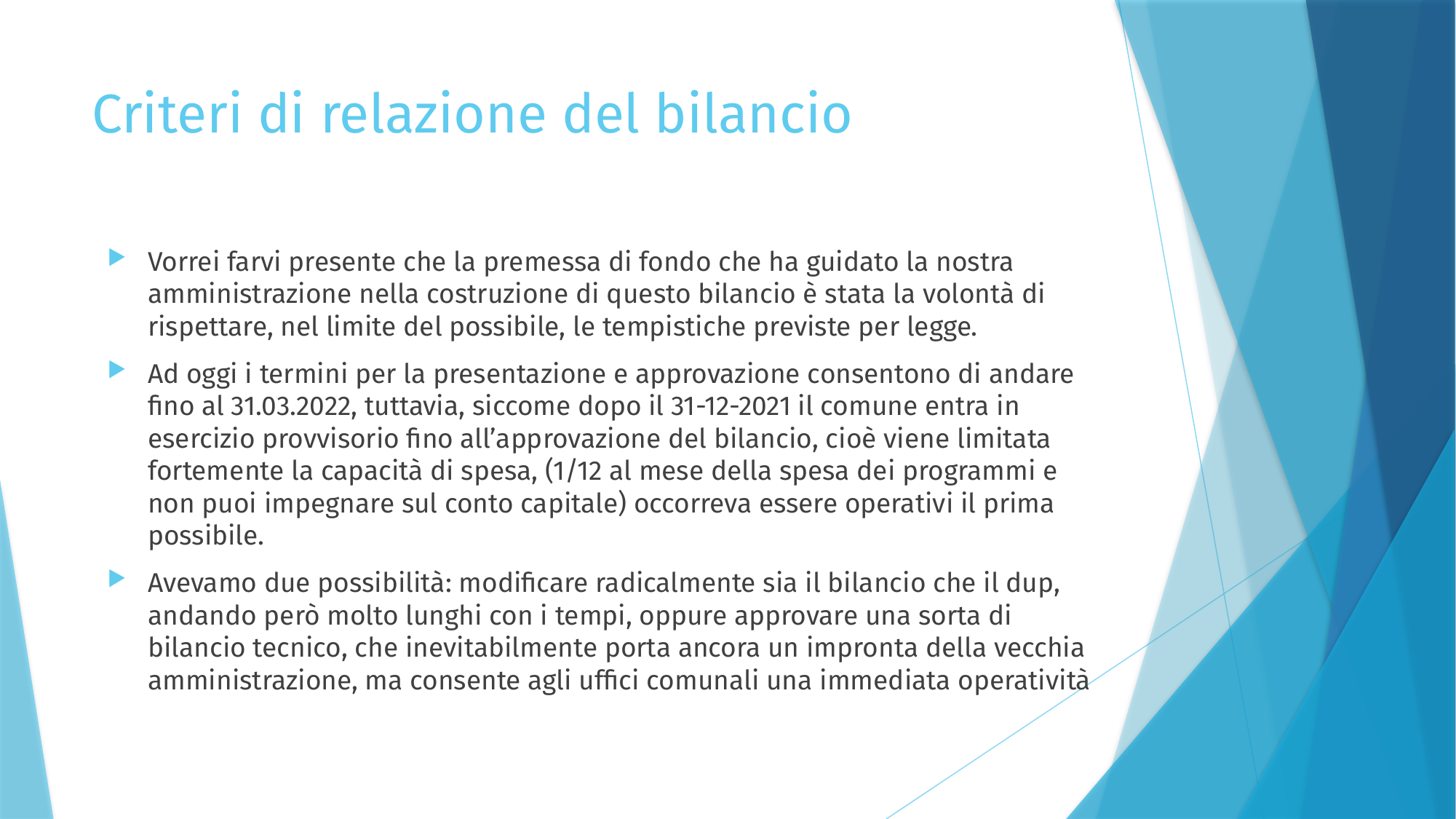

# Criteri di relazione del bilancio
Vorrei farvi presente che la premessa di fondo che ha guidato la nostra amministrazione nella costruzione di questo bilancio è stata la volontà di rispettare, nel limite del possibile, le tempistiche previste per legge.
Ad oggi i termini per la presentazione e approvazione consentono di andare fino al 31.03.2022, tuttavia, siccome dopo il 31-12-2021 il comune entra in esercizio provvisorio fino all’approvazione del bilancio, cioè viene limitata fortemente la capacità di spesa, (1/12 al mese della spesa dei programmi e non puoi impegnare sul conto capitale) occorreva essere operativi il prima possibile.
Avevamo due possibilità: modificare radicalmente sia il bilancio che il dup, andando però molto lunghi con i tempi, oppure approvare una sorta di bilancio tecnico, che inevitabilmente porta ancora un impronta della vecchia amministrazione, ma consente agli uffici comunali una immediata operatività